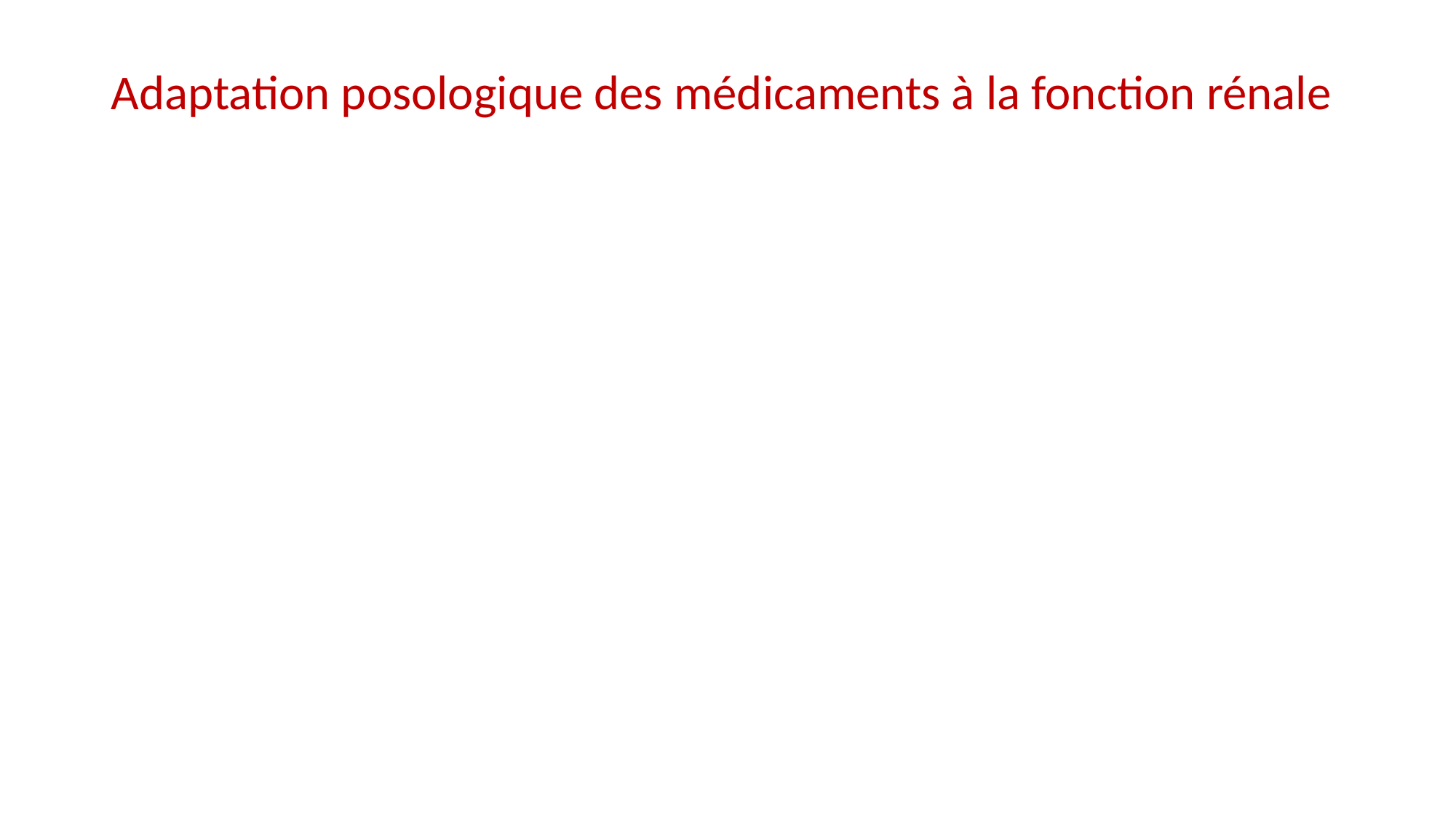

# Adaptation posologique des médicaments à la fonction rénale